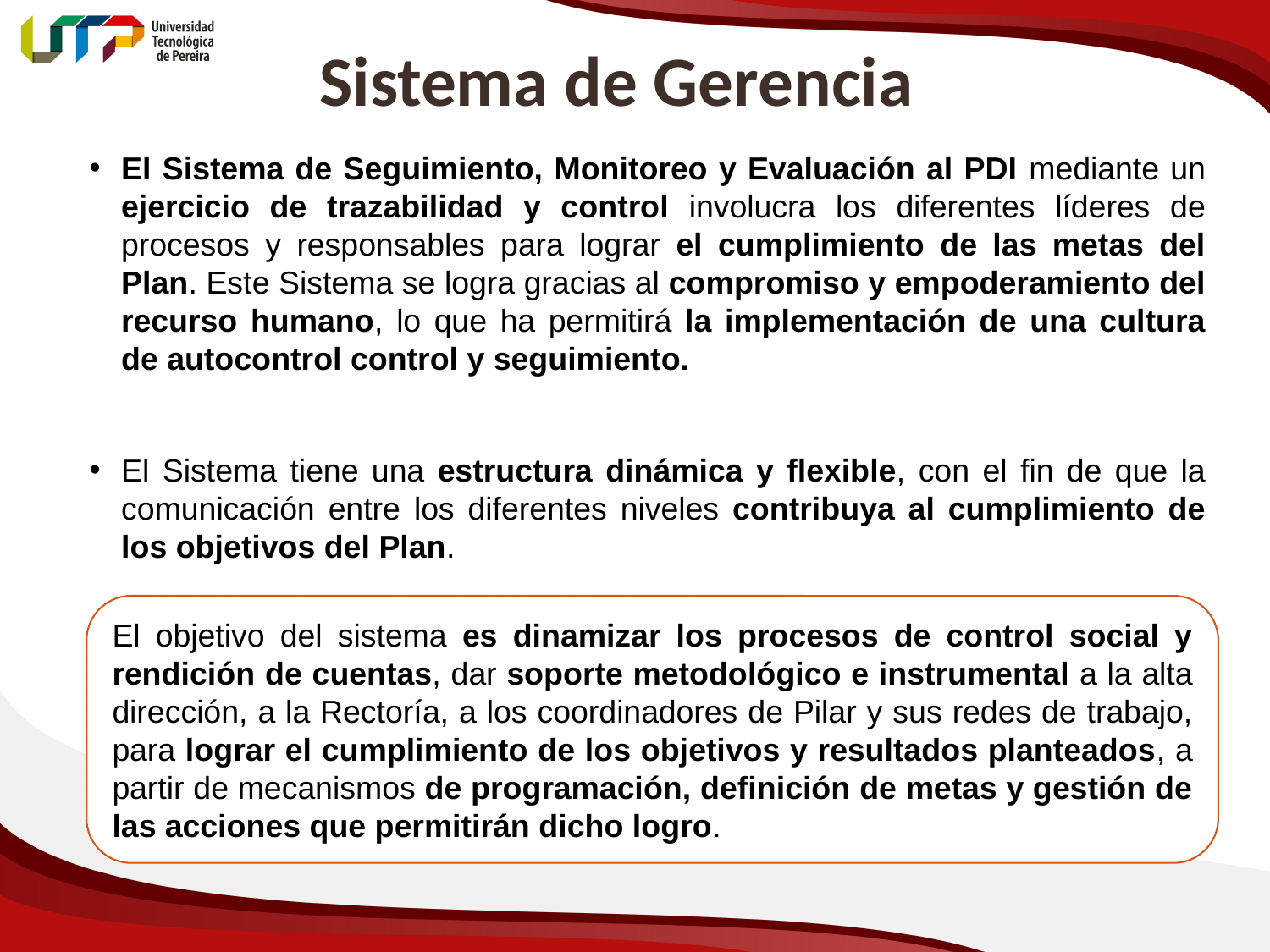

# Sistema de Gerencia
El Sistema de Seguimiento, Monitoreo y Evaluación al PDI mediante un ejercicio de trazabilidad y control involucra los diferentes líderes de procesos y responsables para lograr el cumplimiento de las metas del Plan. Este Sistema se logra gracias al compromiso y empoderamiento del recurso humano, lo que ha permitirá la implementación de una cultura de autocontrol control y seguimiento.

El Sistema tiene una estructura dinámica y flexible, con el fin de que la comunicación entre los diferentes niveles contribuya al cumplimiento de los objetivos del Plan.

El objetivo del sistema es dinamizar los procesos de control social y rendición de cuentas, dar soporte metodológico e instrumental a la alta dirección, a la Rectoría, a los coordinadores de Pilar y sus redes de trabajo, para lograr el cumplimiento de los objetivos y resultados planteados, a partir de mecanismos de programación, definición de metas y gestión de las acciones que permitirán dicho logro.